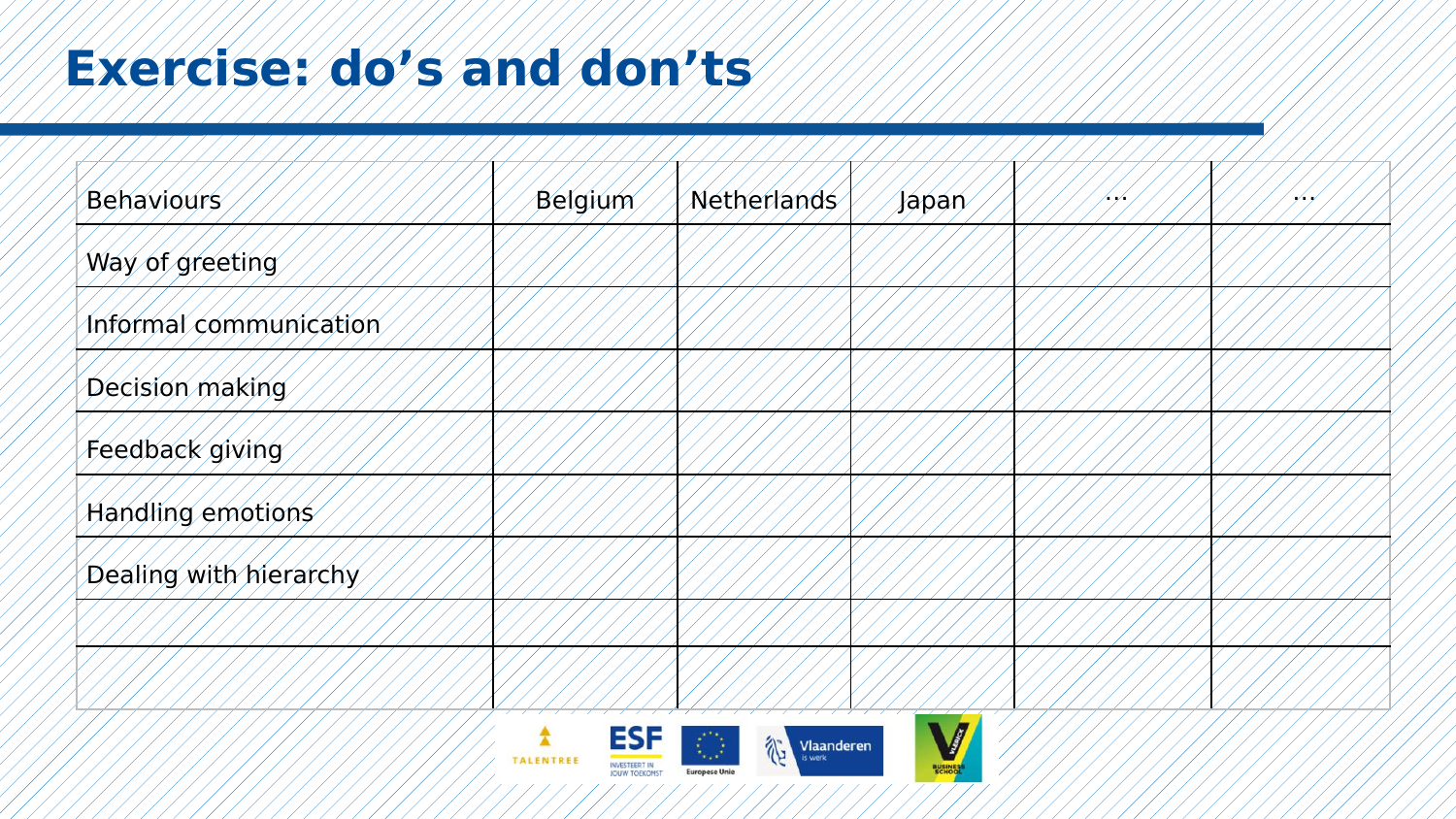

# Exercise: do’s and don’ts
| Behaviours | Belgium | Netherlands | Japan | … | … |
| --- | --- | --- | --- | --- | --- |
| Way of greeting |  |  |  |  |  |
| Informal communication |  |  |  |  |  |
| Decision making |  |  |  |  |  |
| Feedback giving |  |  |  |  |  |
| Handling emotions |  |  |  |  |  |
| Dealing with hierarchy |  |  |  |  |  |
|  |  |  |  |  |  |
|  |  |  |  |  |  |